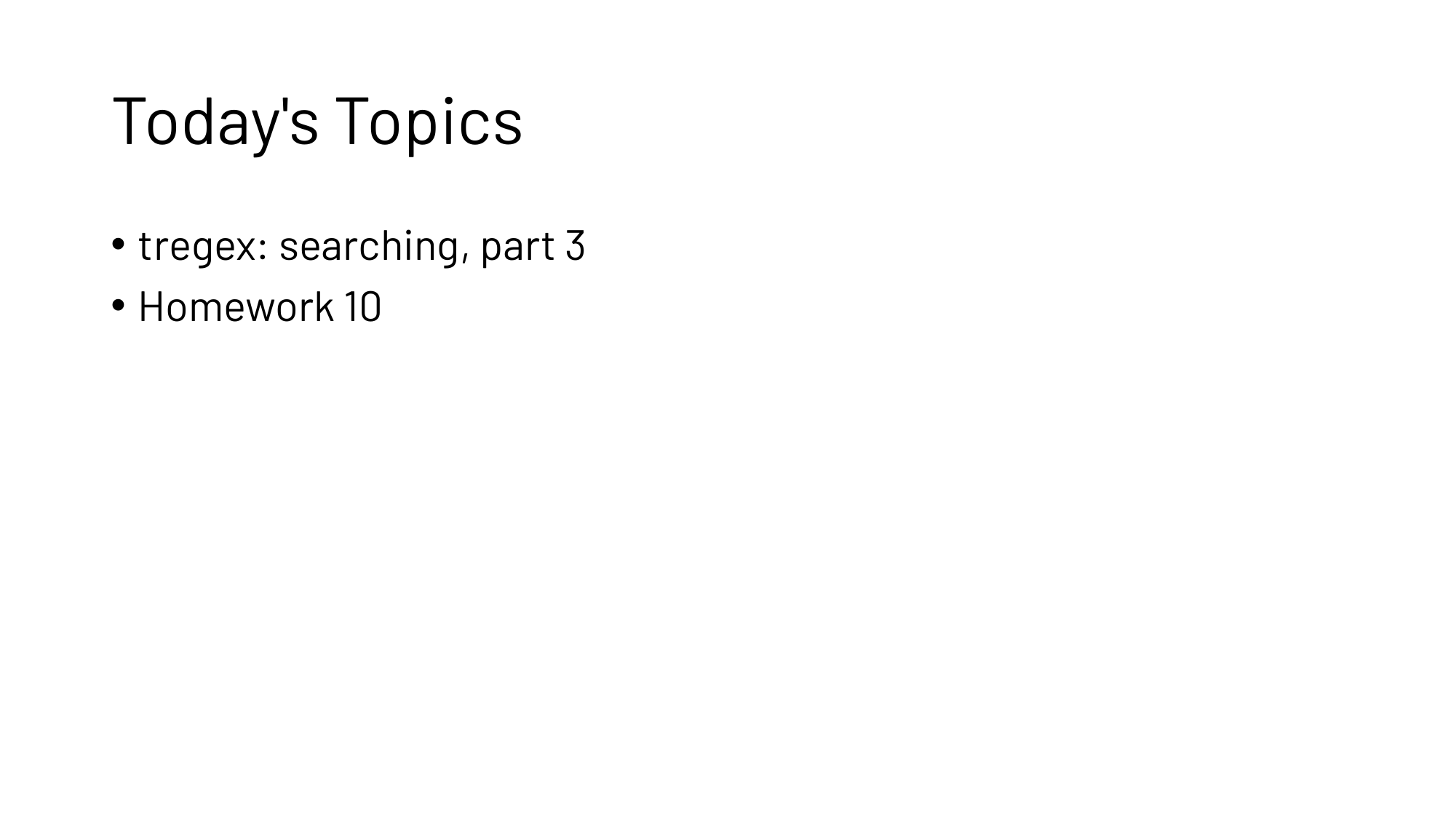

# Today's Topics
tregex: searching, part 3
Homework 10